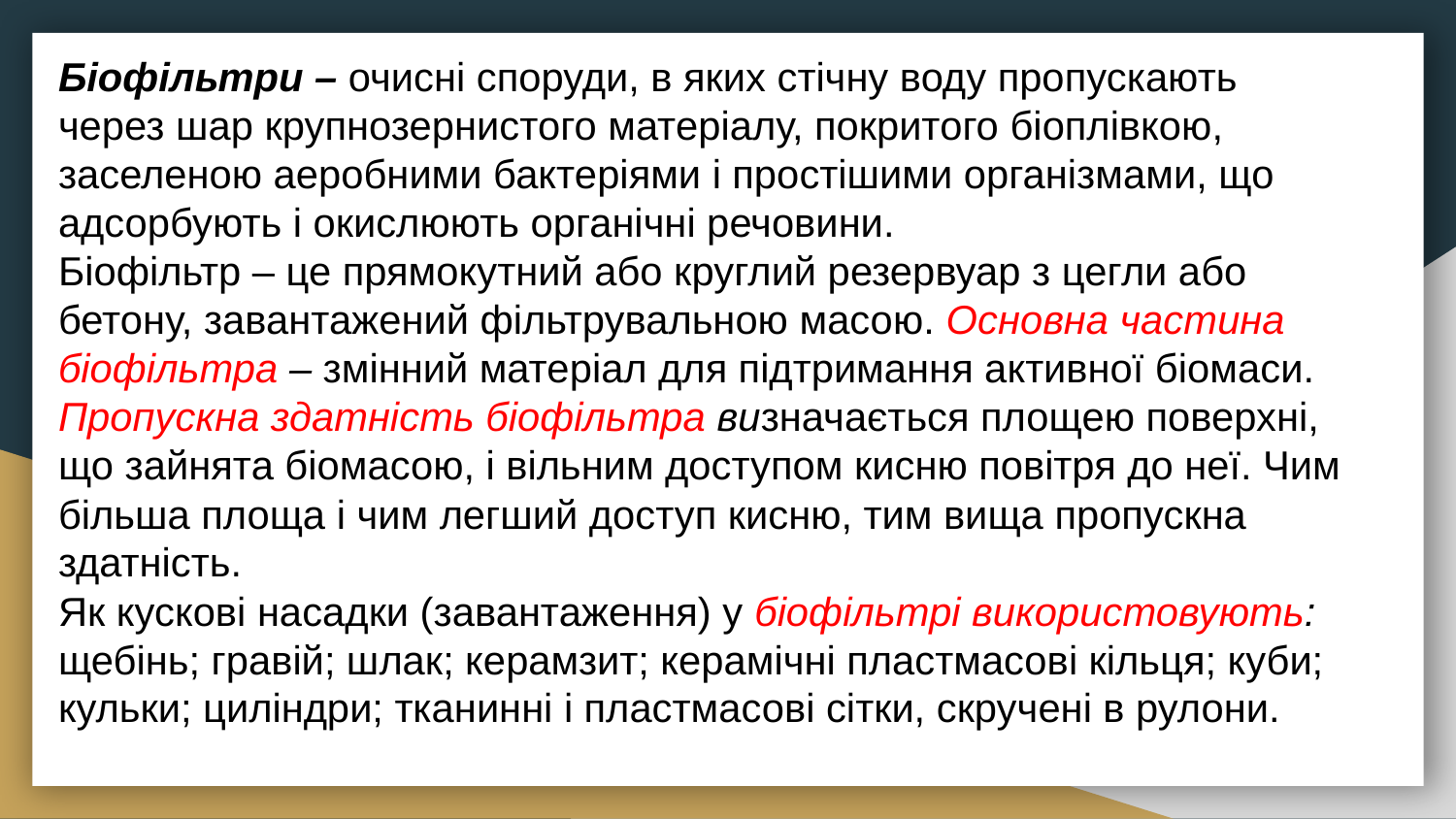

Біофільтри – очисні споруди, в яких стічну воду пропускають через шар крупнозернистого матеріалу, покритого біоплівкою, заселеною аеробними бактеріями і простішими організмами, що адсорбують і окислюють органічні речовини.
Біофільтр – це прямокутний або круглий резервуар з цегли або бетону, завантажений фільтрувальною масою. Основна частина біофільтра – змінний матеріал для підтримання активної біомаси. Пропускна здатність біофільтра визначається площею поверхні, що зайнята біомасою, і вільним доступом кисню повітря до неї. Чим більша площа і чим легший доступ кисню, тим вища пропускна здатність.
Як кускові насадки (завантаження) у біофільтрі використовують: щебінь; гравій; шлак; керамзит; керамічні пластмасові кільця; куби; кульки; циліндри; тканинні і пластмасові сітки, скручені в рулони.